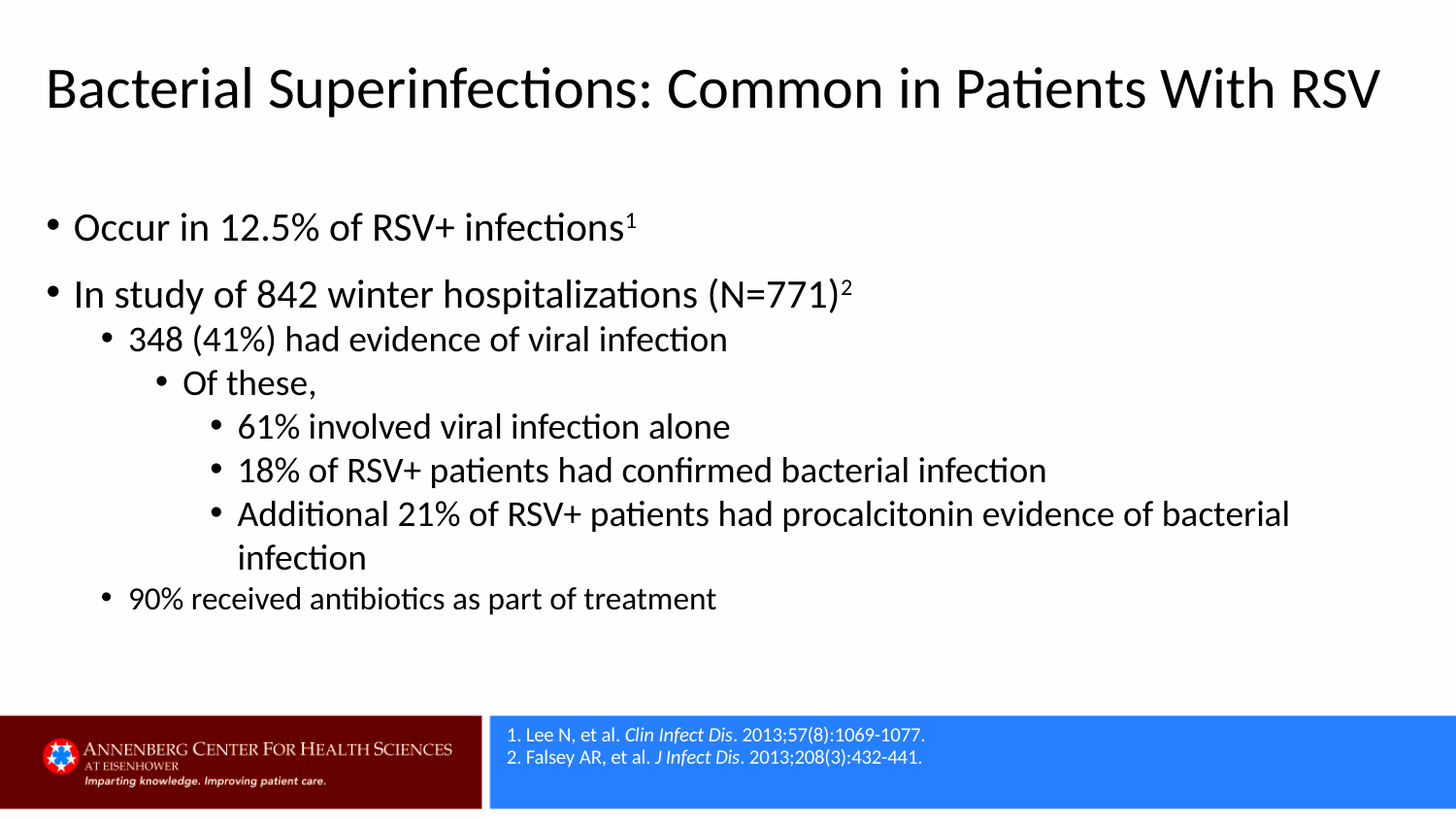

# Bacterial Superinfections: Common in Patients With RSV
Occur in 12.5% of RSV+ infections1
In study of 842 winter hospitalizations (N=771)2
348 (41%) had evidence of viral infection
Of these,
61% involved viral infection alone
18% of RSV+ patients had confirmed bacterial infection
Additional 21% of RSV+ patients had procalcitonin evidence of bacterial infection
90% received antibiotics as part of treatment
1. Lee N, et al. Clin Infect Dis. 2013;57(8):1069-1077.
2. Falsey AR, et al. J Infect Dis. 2013;208(3):432-441.